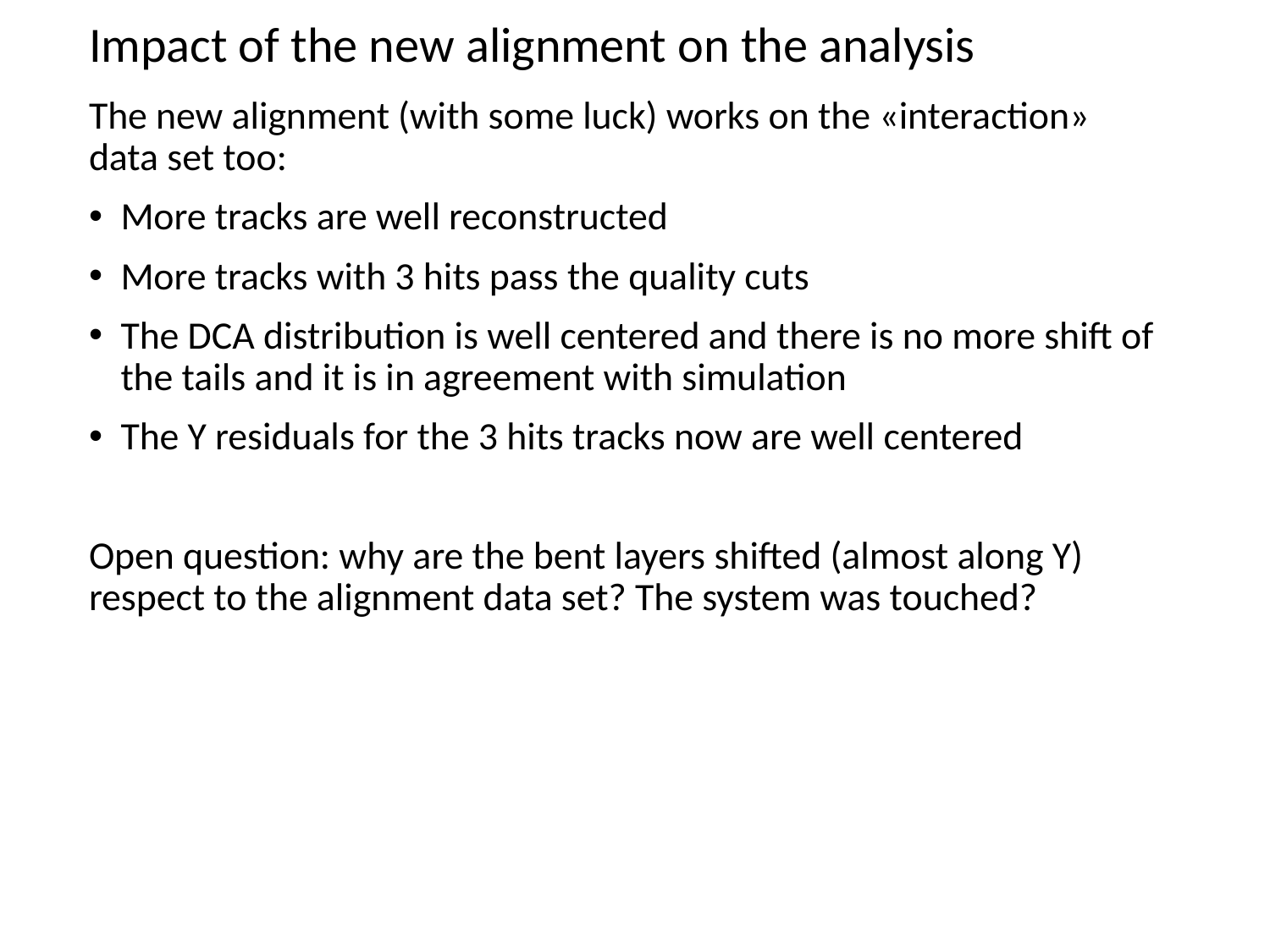

# Impact of the new alignment on the analysis
The new alignment (with some luck) works on the «interaction» data set too:
More tracks are well reconstructed
More tracks with 3 hits pass the quality cuts
The DCA distribution is well centered and there is no more shift of the tails and it is in agreement with simulation
The Y residuals for the 3 hits tracks now are well centered

Open question: why are the bent layers shifted (almost along Y) respect to the alignment data set? The system was touched?